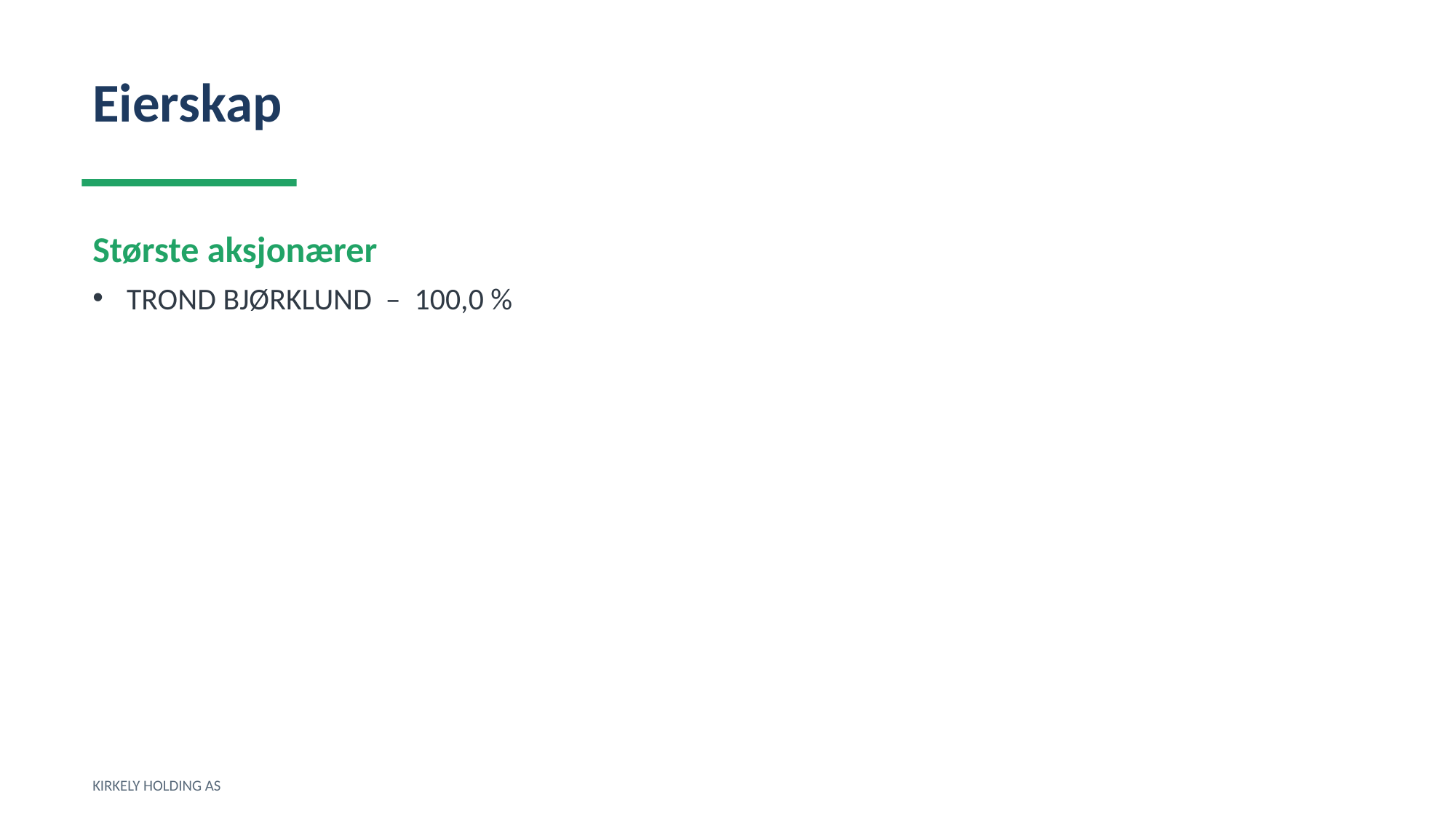

Eierskap

Største aksjonærer
TROND BJØRKLUND  –  100,0 %
KIRKELY HOLDING AS